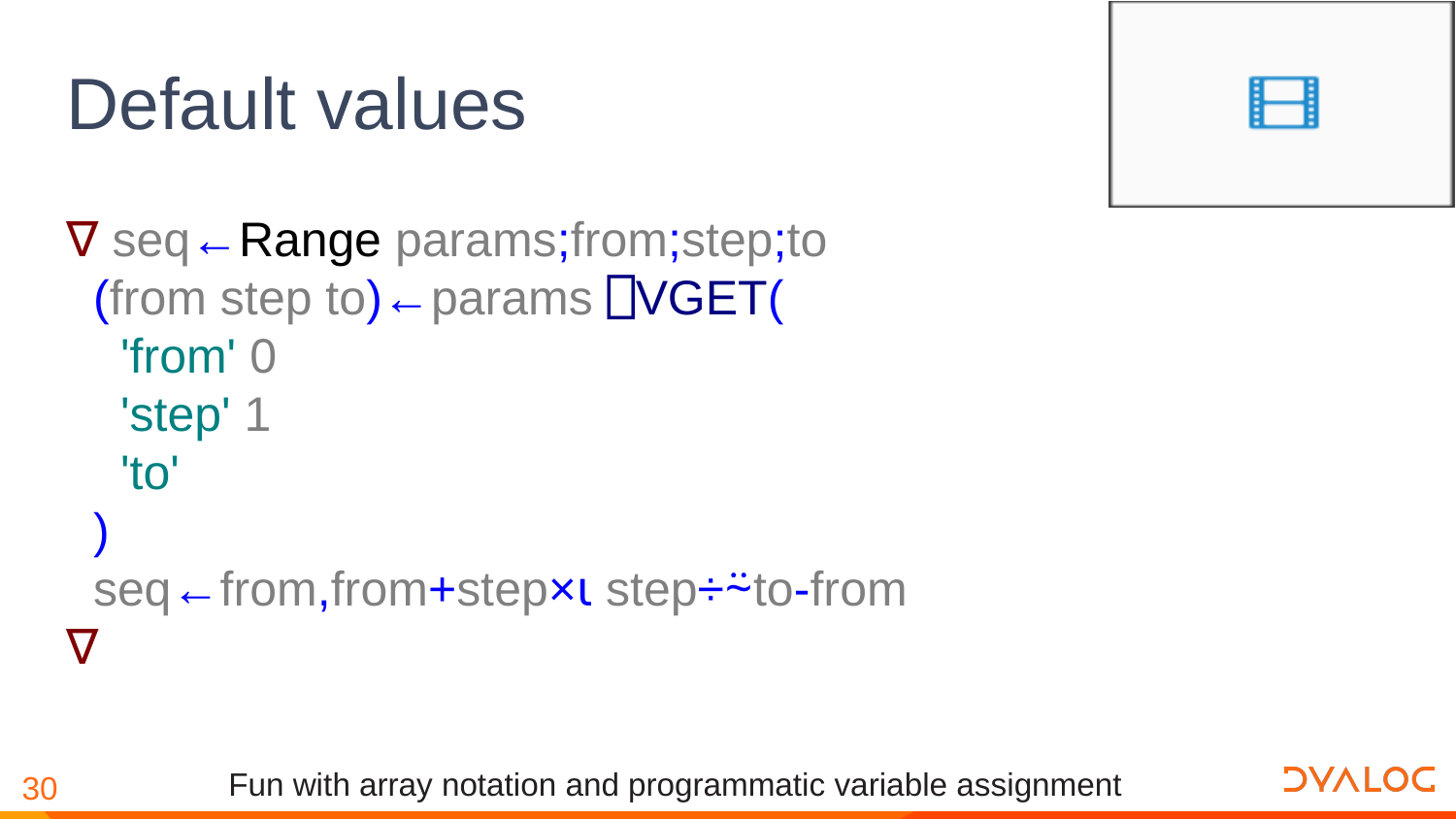

# Default values
∇ seq←Range params;from;step;to
  (from step to)←params ⎕VGET(
    'from' 0
    'step' 1
    'to'
  )
  seq←from,from+step×⍳step÷⍨to-from
∇